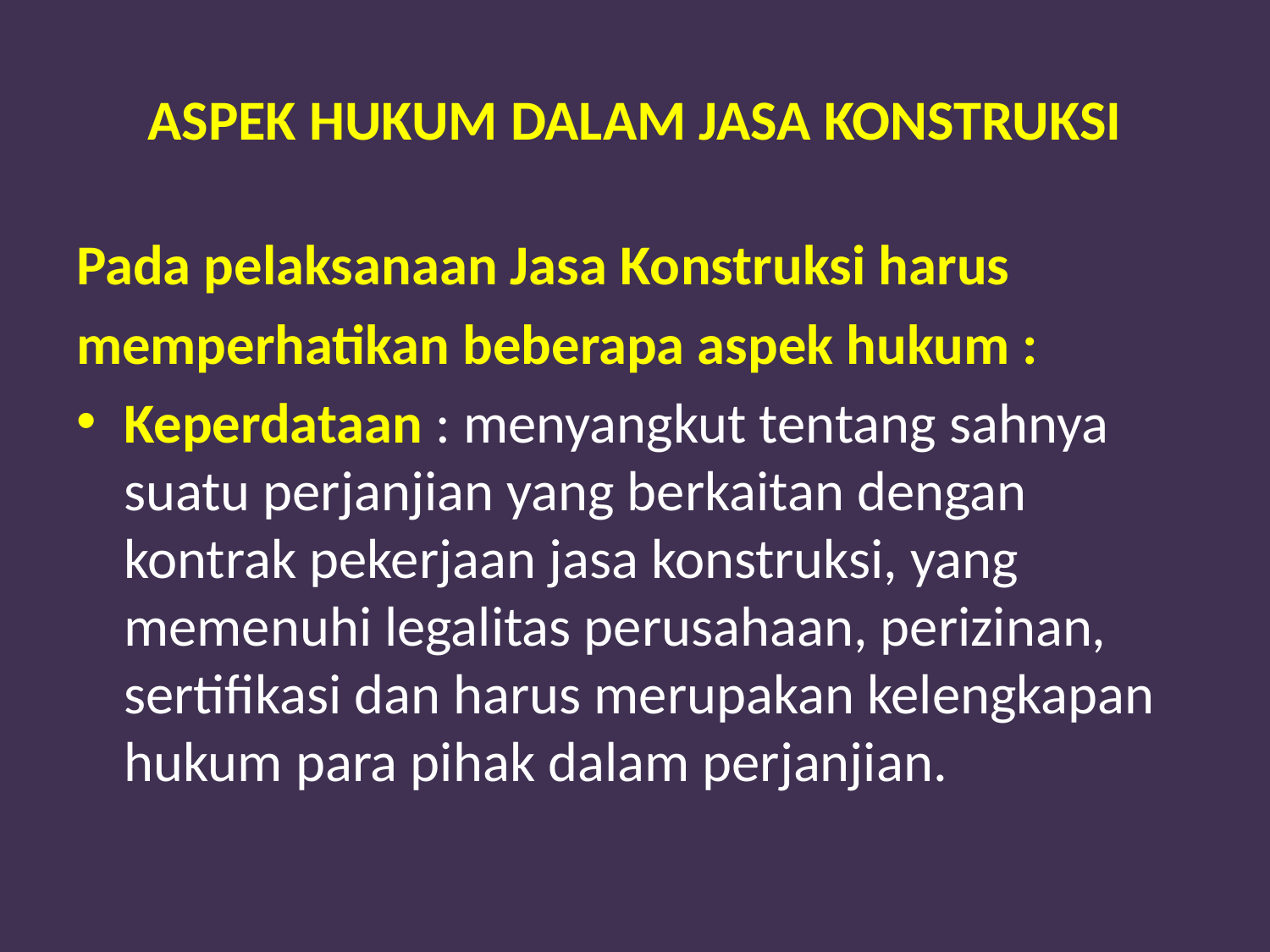

# ASPEK HUKUM DALAM JASA KONSTRUKSI
Pada pelaksanaan Jasa Konstruksi harus
memperhatikan beberapa aspek hukum :
Keperdataan : menyangkut tentang sahnya suatu perjanjian yang berkaitan dengan kontrak pekerjaan jasa konstruksi, yang memenuhi legalitas perusahaan, perizinan, sertifikasi dan harus merupakan kelengkapan hukum para pihak dalam perjanjian.